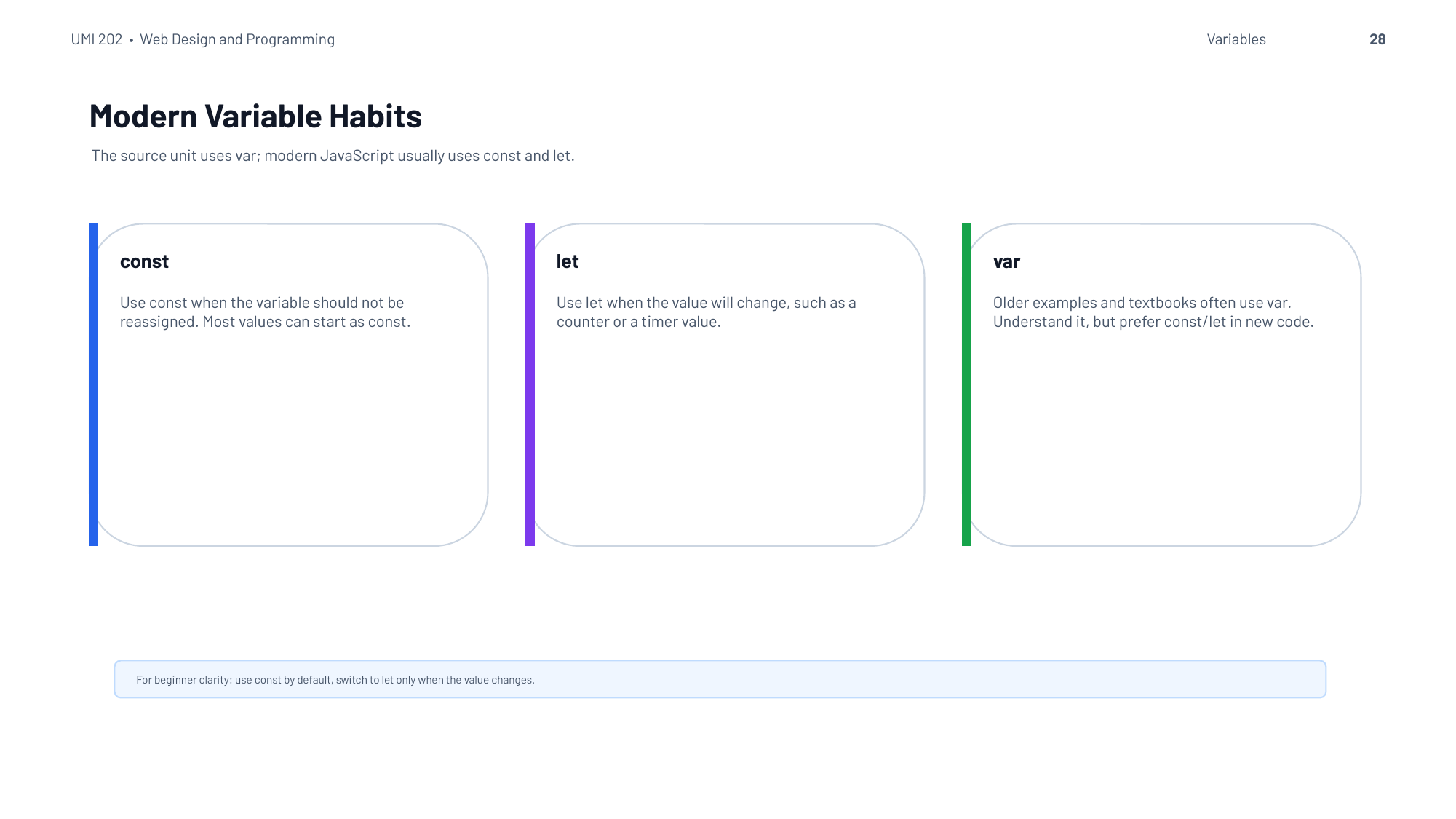

UMI 202  •  Web Design and Programming
Variables
28
Modern Variable Habits
The source unit uses var; modern JavaScript usually uses const and let.

const
let
var
Use const when the variable should not be reassigned. Most values can start as const.
Use let when the value will change, such as a counter or a timer value.
Older examples and textbooks often use var. Understand it, but prefer const/let in new code.

For beginner clarity: use const by default, switch to let only when the value changes.